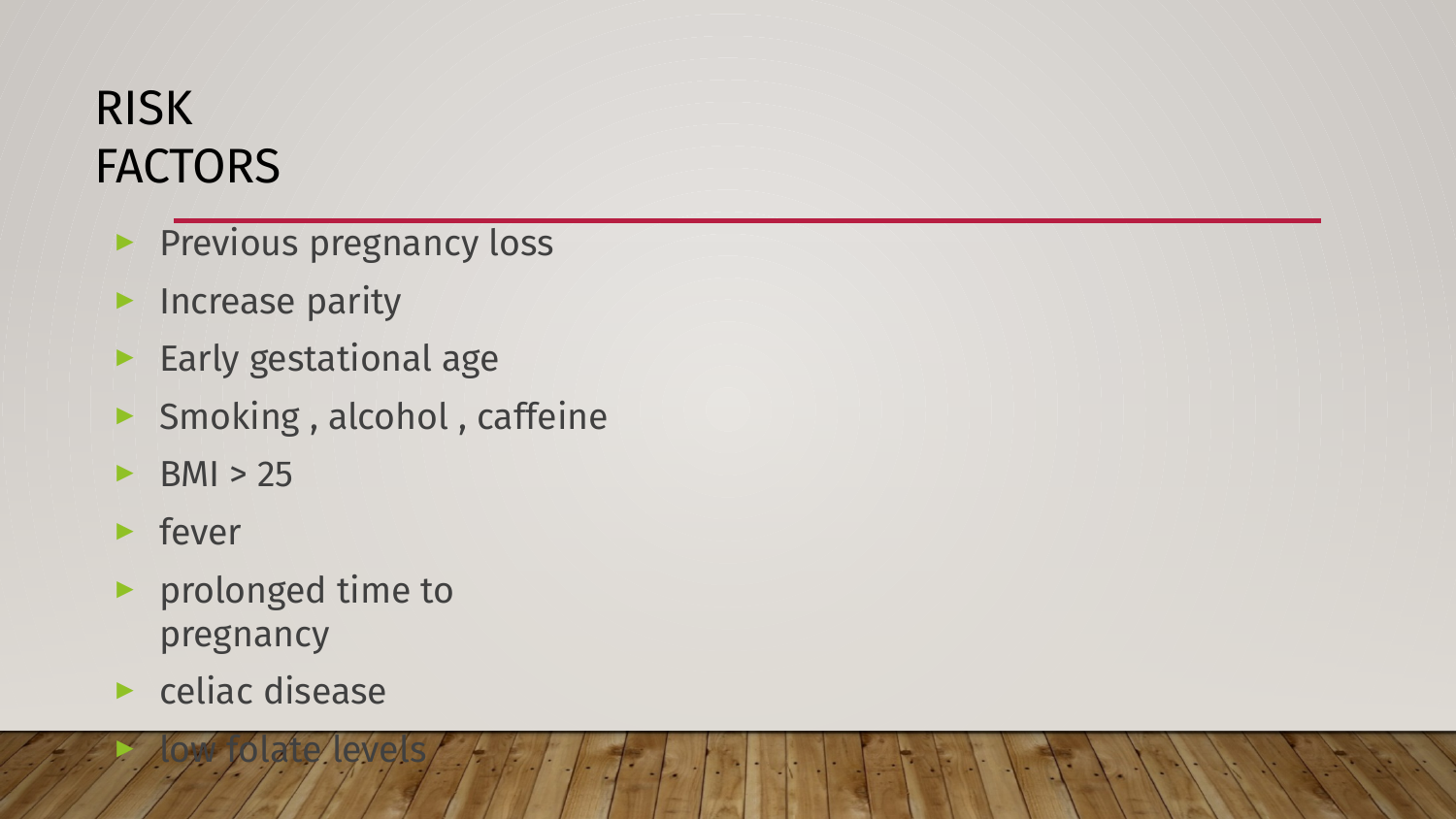

# Risk factors
Previous pregnancy loss
Increase parity
Early gestational age
Smoking , alcohol , caffeine
BMI > 25
fever
prolonged time to pregnancy
celiac disease
low folate levels